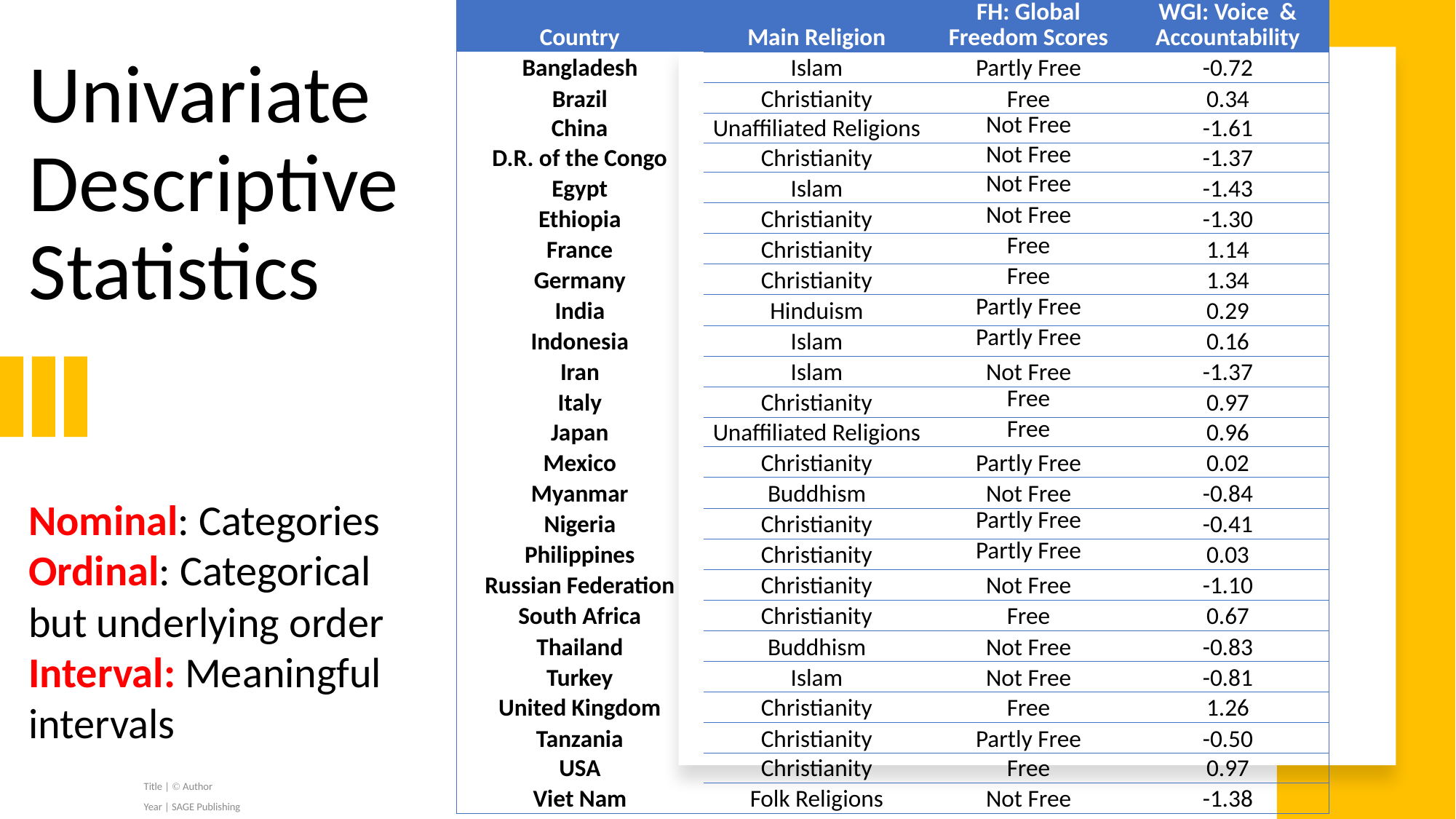

| Country | Main Religion | FH: Global Freedom Scores | WGI: Voice & Accountability |
| --- | --- | --- | --- |
| Bangladesh | Islam | Partly Free | -0.72 |
| Brazil | Christianity | Free | 0.34 |
| China | Unaffiliated Religions | Not Free | -1.61 |
| D.R. of the Congo | Christianity | Not Free | -1.37 |
| Egypt | Islam | Not Free | -1.43 |
| Ethiopia | Christianity | Not Free | -1.30 |
| France | Christianity | Free | 1.14 |
| Germany | Christianity | Free | 1.34 |
| India | Hinduism | Partly Free | 0.29 |
| Indonesia | Islam | Partly Free | 0.16 |
| Iran | Islam | Not Free | -1.37 |
| Italy | Christianity | Free | 0.97 |
| Japan | Unaffiliated Religions | Free | 0.96 |
| Mexico | Christianity | Partly Free | 0.02 |
| Myanmar | Buddhism | Not Free | -0.84 |
| Nigeria | Christianity | Partly Free | -0.41 |
| Philippines | Christianity | Partly Free | 0.03 |
| Russian Federation | Christianity | Not Free | -1.10 |
| South Africa | Christianity | Free | 0.67 |
| Thailand | Buddhism | Not Free | -0.83 |
| Turkey | Islam | Not Free | -0.81 |
| United Kingdom | Christianity | Free | 1.26 |
| Tanzania | Christianity | Partly Free | -0.50 |
| USA | Christianity | Free | 0.97 |
| Viet Nam | Folk Religions | Not Free | -1.38 |
# Univariate Descriptive Statistics

Nominal: Categories
Ordinal: Categorical but underlying order
Interval: Meaningful intervals
Title | © Author
Year | SAGE Publishing